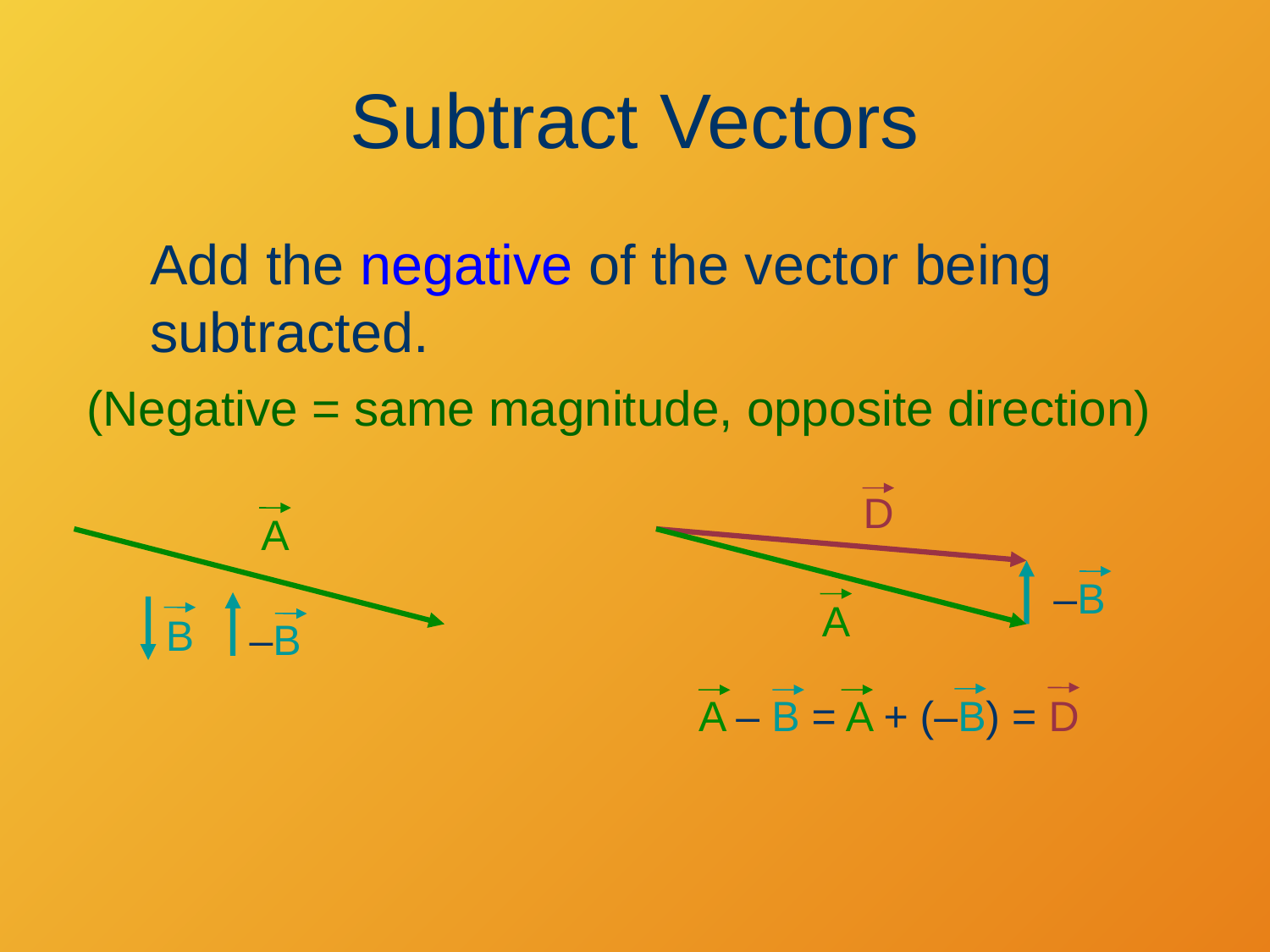

# Subtract Vectors
Add the negative of the vector being subtracted.
(Negative = same magnitude, opposite direction)
D

A

B

A

–B

–B

A – B = A + (–B) = D